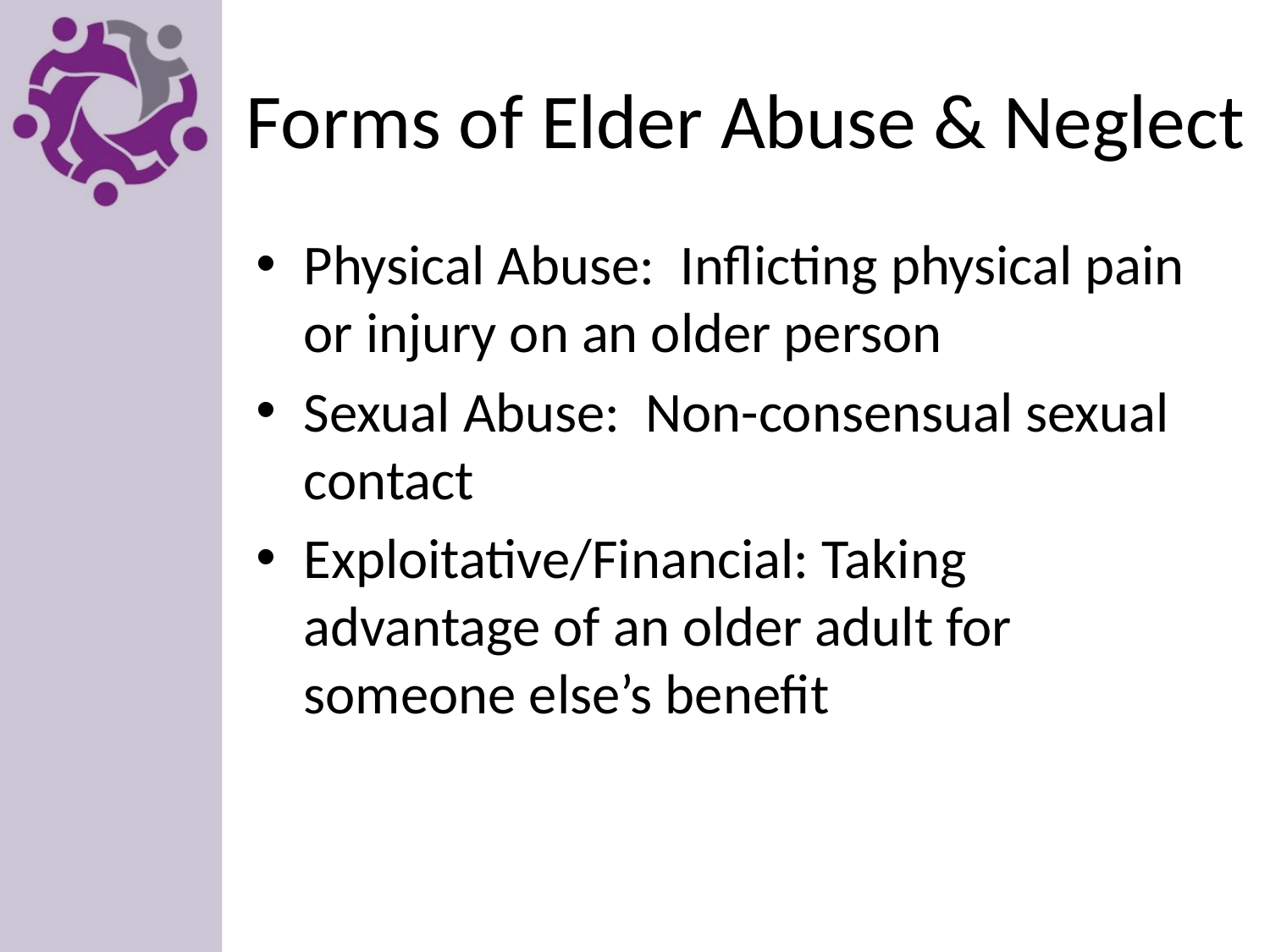

# Forms of Elder Abuse & Neglect
Physical Abuse:  Inflicting physical pain or injury on an older person
Sexual Abuse:  Non-consensual sexual contact
Exploitative/Financial: Taking advantage of an older adult for someone else’s benefit